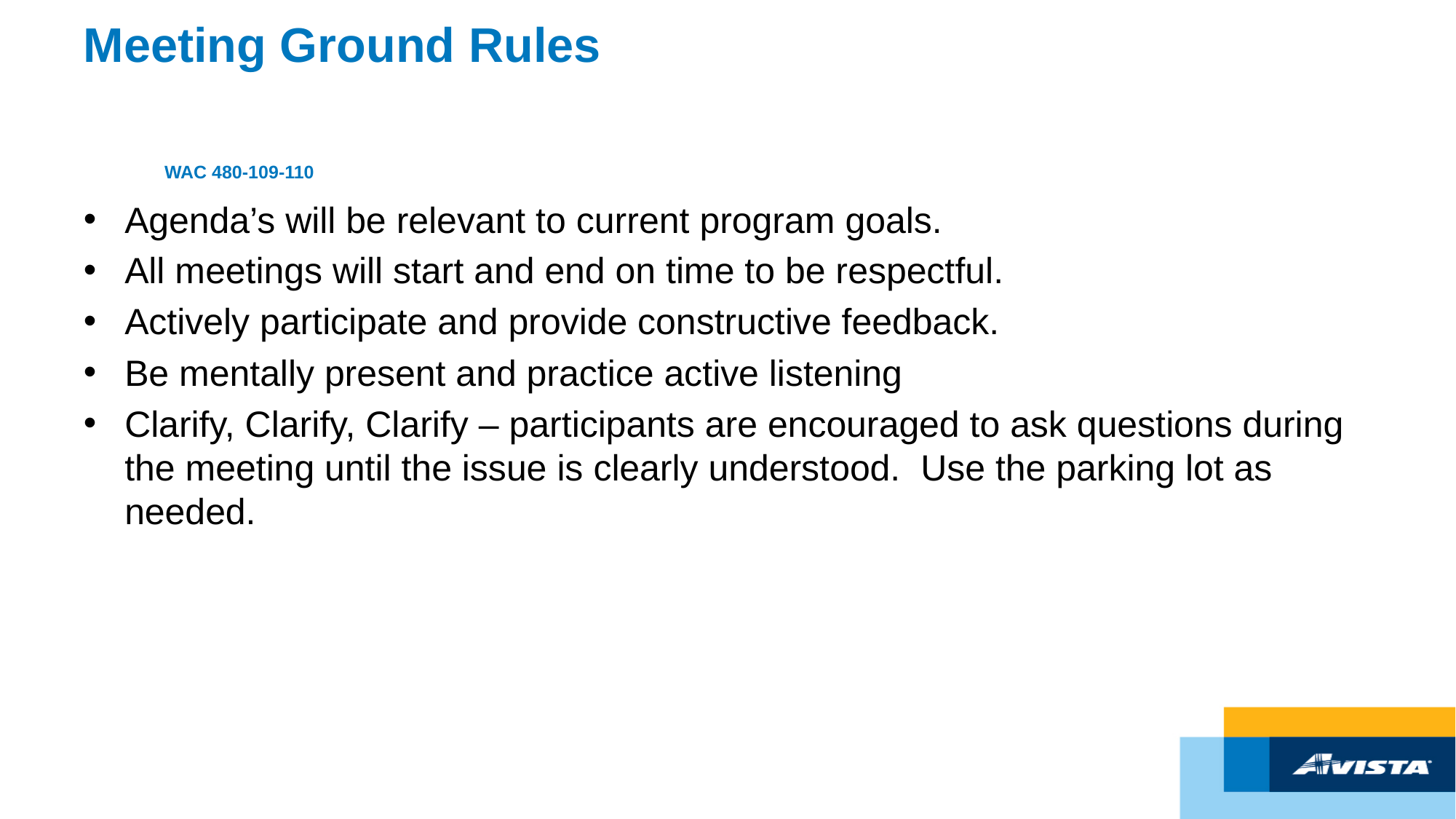

# Meeting Ground Rules WAC 480-109-110
Agenda’s will be relevant to current program goals.
All meetings will start and end on time to be respectful.
Actively participate and provide constructive feedback.
Be mentally present and practice active listening
Clarify, Clarify, Clarify – participants are encouraged to ask questions during the meeting until the issue is clearly understood.  Use the parking lot as needed.